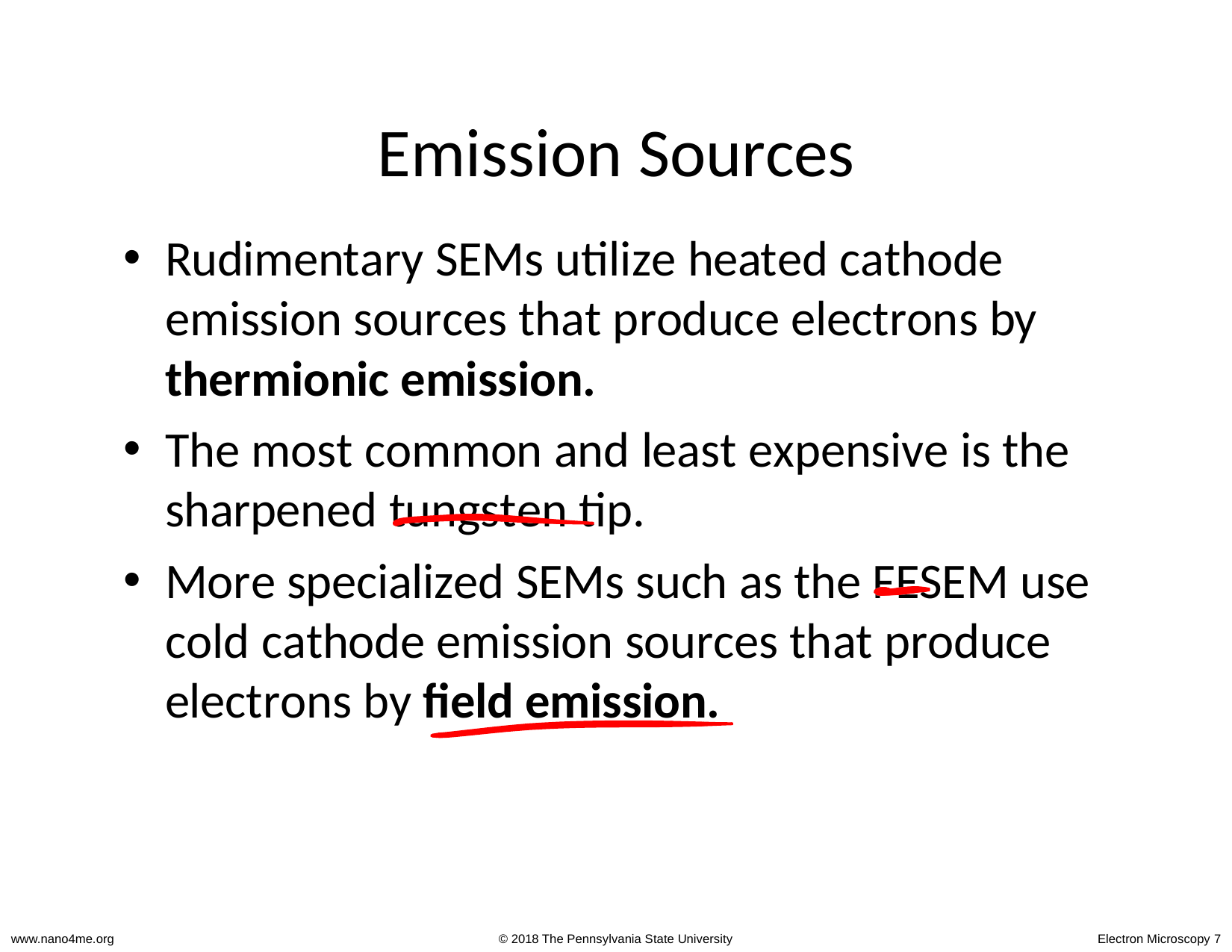

# Emission Sources
Rudimentary SEMs utilize heated cathode emission sources that produce electrons by thermionic emission.
The most common and least expensive is the sharpened tungsten tip.
More specialized SEMs such as the FESEM use cold cathode emission sources that produce electrons by field emission.